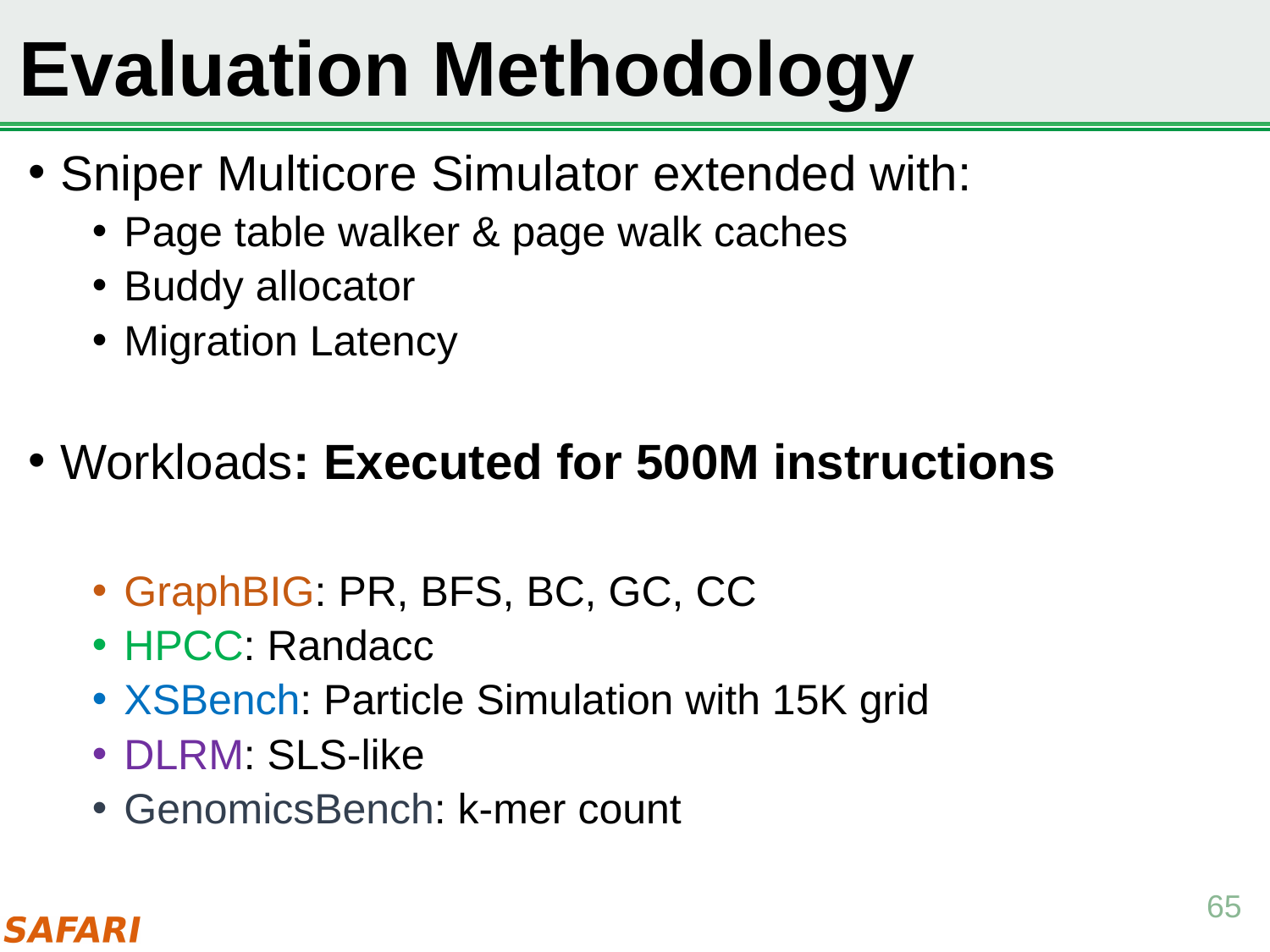

# Evaluation Methodology
Sniper Multicore Simulator extended with:
Page table walker & page walk caches
Buddy allocator
Migration Latency

Workloads: Executed for 500M instructions

GraphBIG: PR, BFS, BC, GC, CC
HPCC: Randacc
XSBench: Particle Simulation with 15K grid
DLRM: SLS-like
GenomicsBench: k-mer count
65